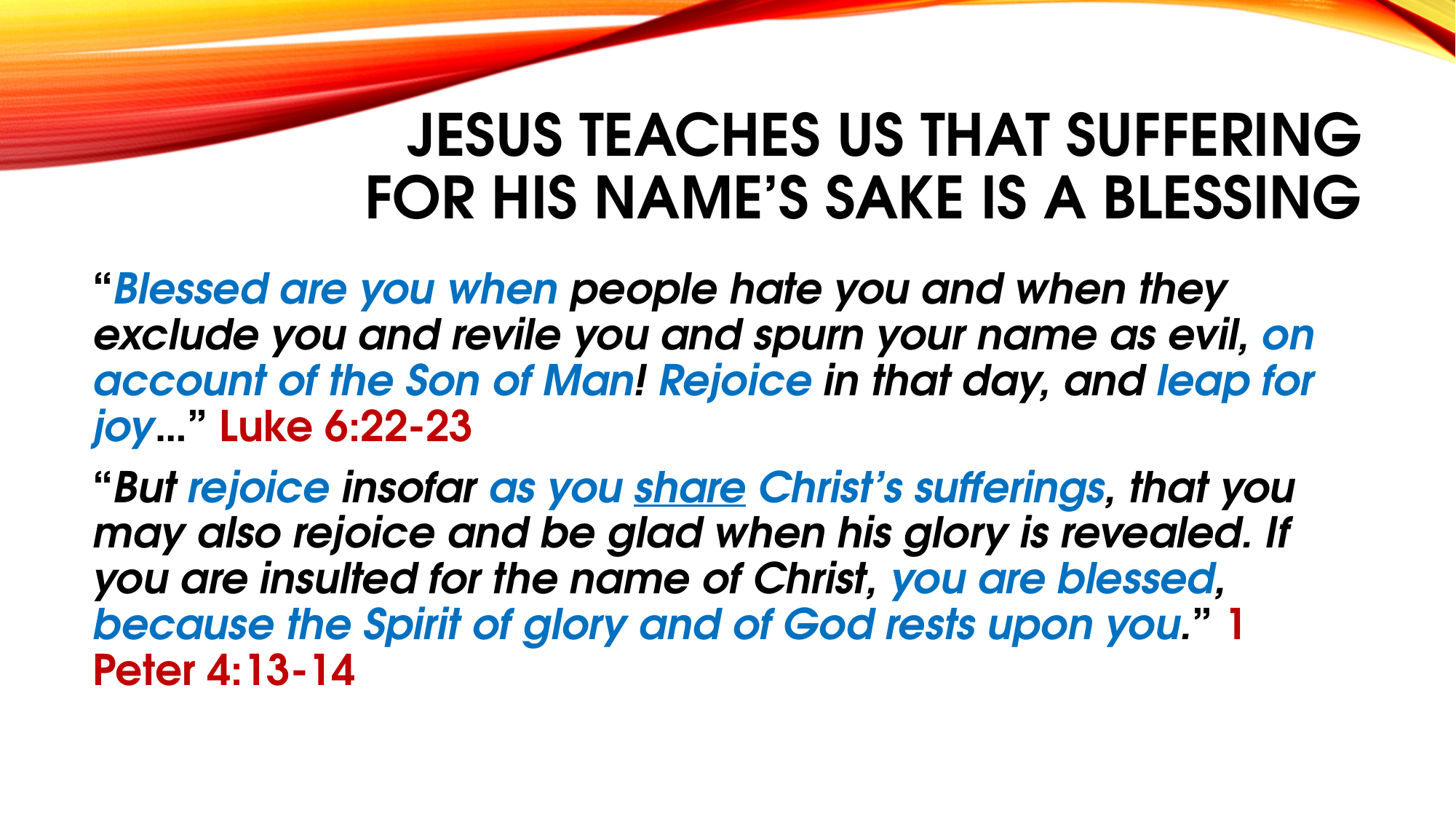

# Jesus teaches us that suffering for His name’s sake is a blessing
“Blessed are you when people hate you and when they exclude you and revile you and spurn your name as evil, on account of the Son of Man! Rejoice in that day, and leap for joy…” Luke 6:22-23
“But rejoice insofar as you share Christ’s sufferings, that you may also rejoice and be glad when his glory is revealed. If you are insulted for the name of Christ, you are blessed, because the Spirit of glory and of God rests upon you.” 1 Peter 4:13-14